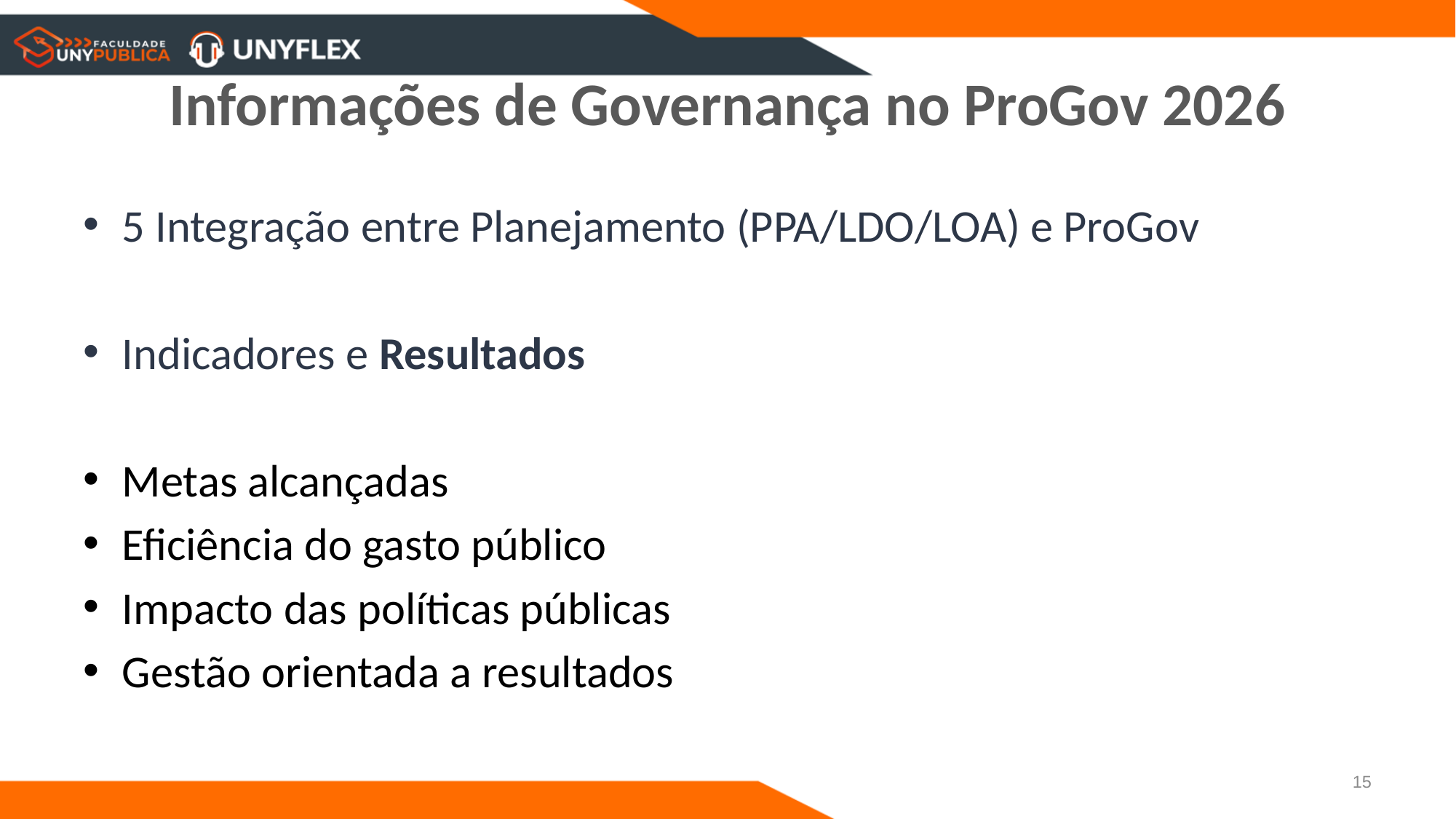

# Informações de Governança no ProGov 2026
5 Integração entre Planejamento (PPA/LDO/LOA) e ProGov

Indicadores e Resultados

Metas alcançadas
Eficiência do gasto público
Impacto das políticas públicas
Gestão orientada a resultados
15